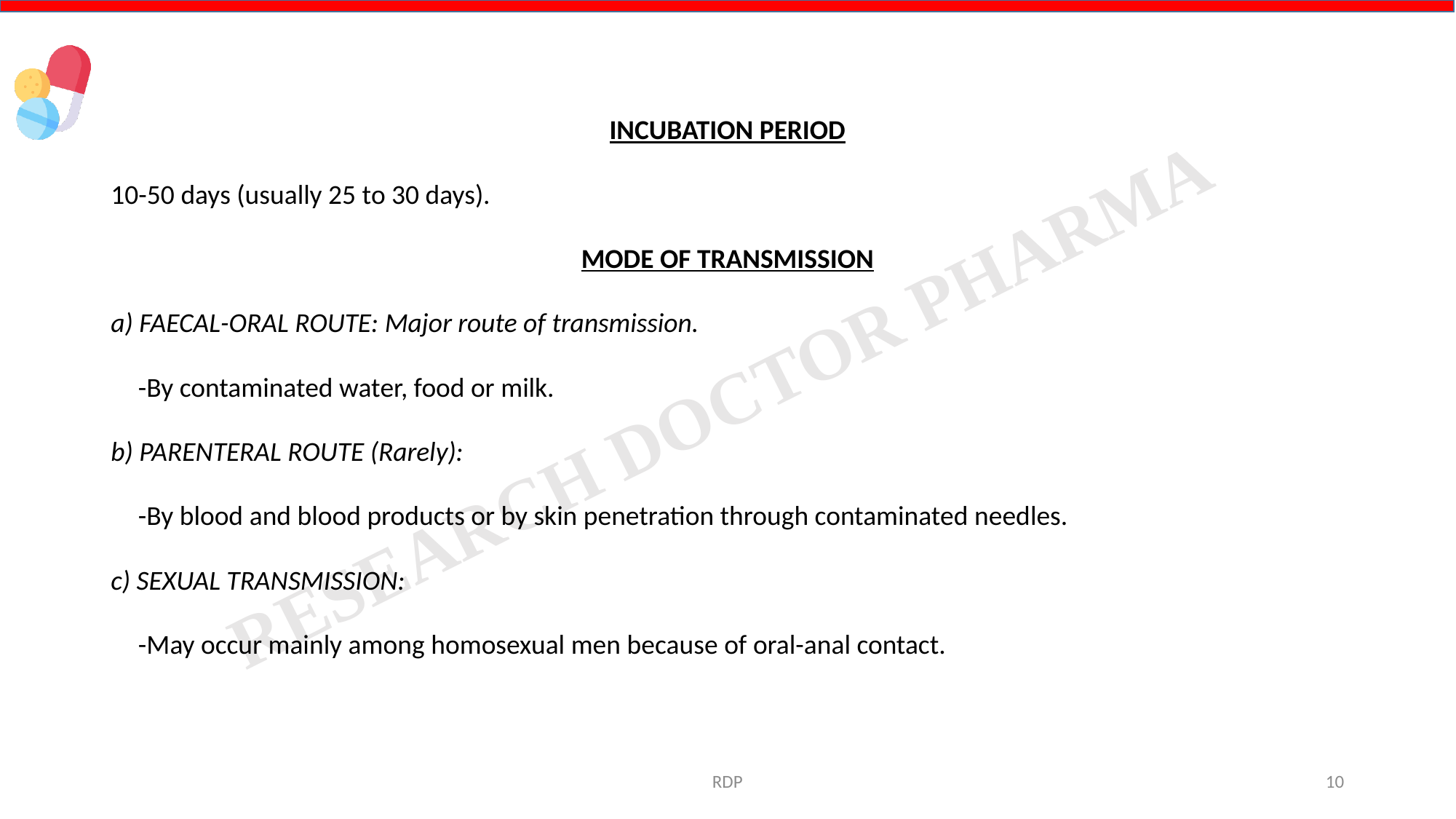

INCUBATION PERIOD
10-50 days (usually 25 to 30 days).
MODE OF TRANSMISSION
a) FAECAL-ORAL ROUTE: Major route of transmission.
	-By contaminated water, food or milk.
b) PARENTERAL ROUTE (Rarely):
	-By blood and blood products or by skin penetration through contaminated needles.
c) SEXUAL TRANSMISSION:
	-May occur mainly among homosexual men because of oral-anal contact.
RDP
10